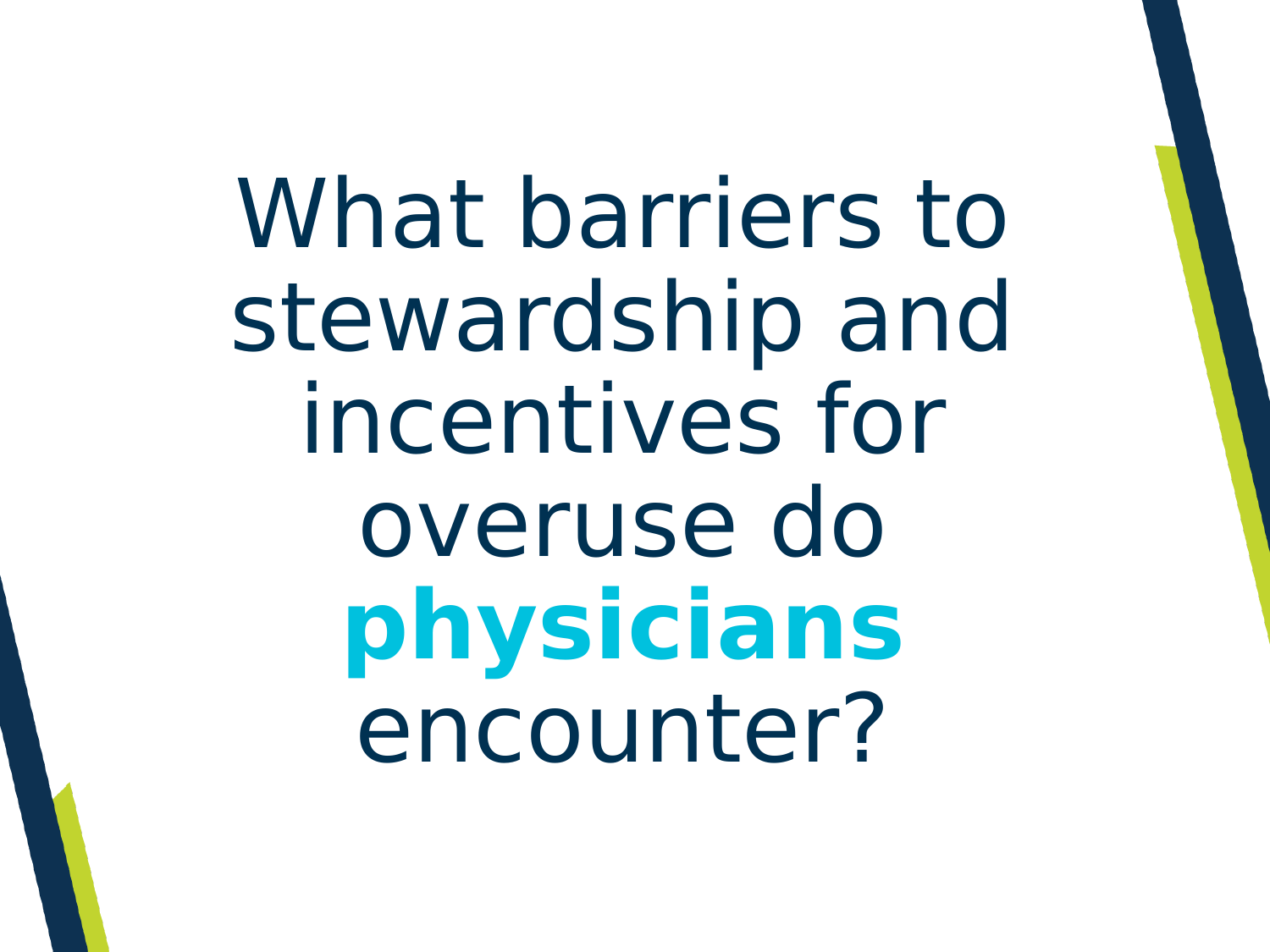

What barriers to stewardship and incentives for overuse do physicians encounter?